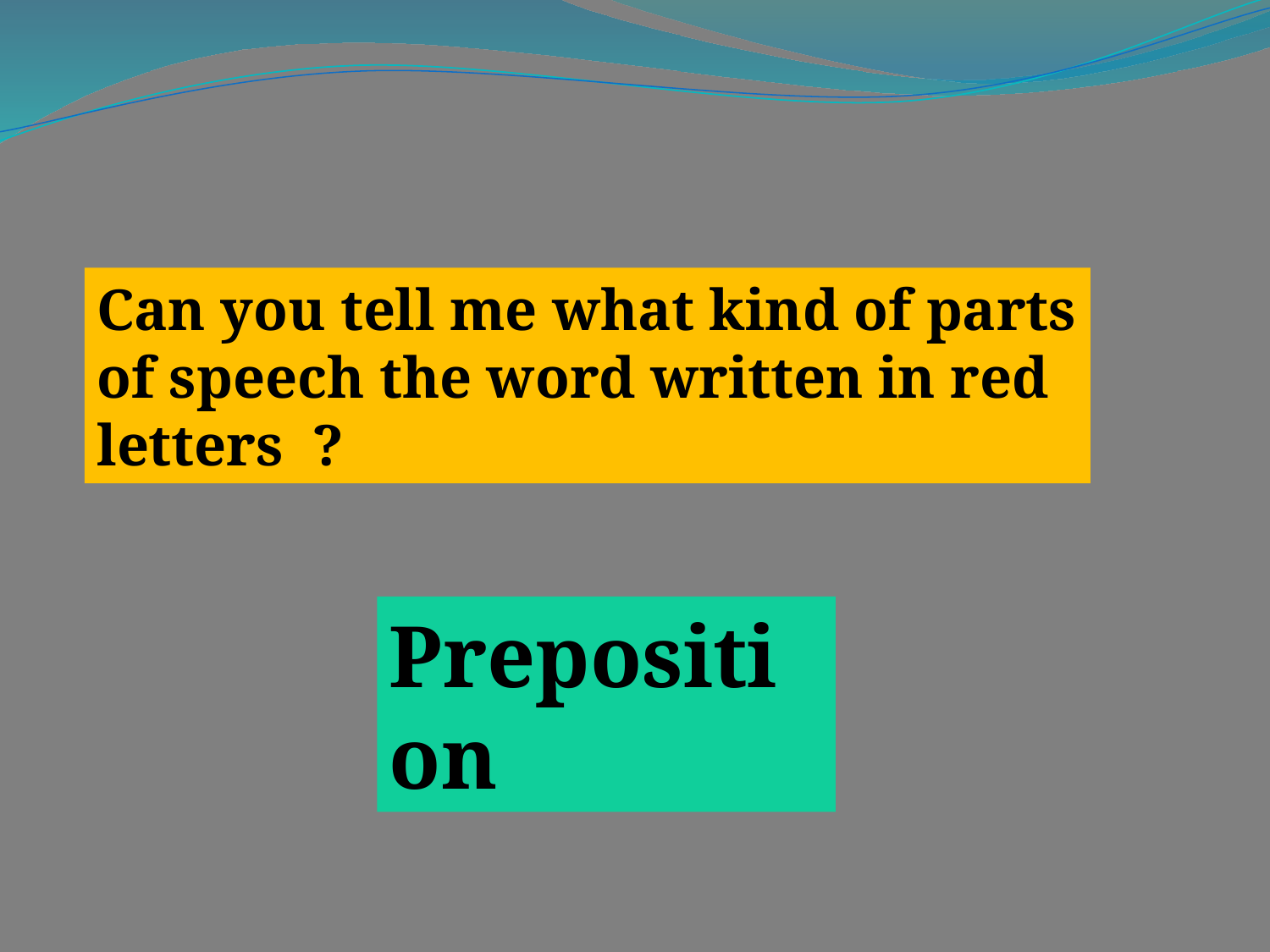

Can you tell me what kind of parts of speech the word written in red letters  ?
Preposition